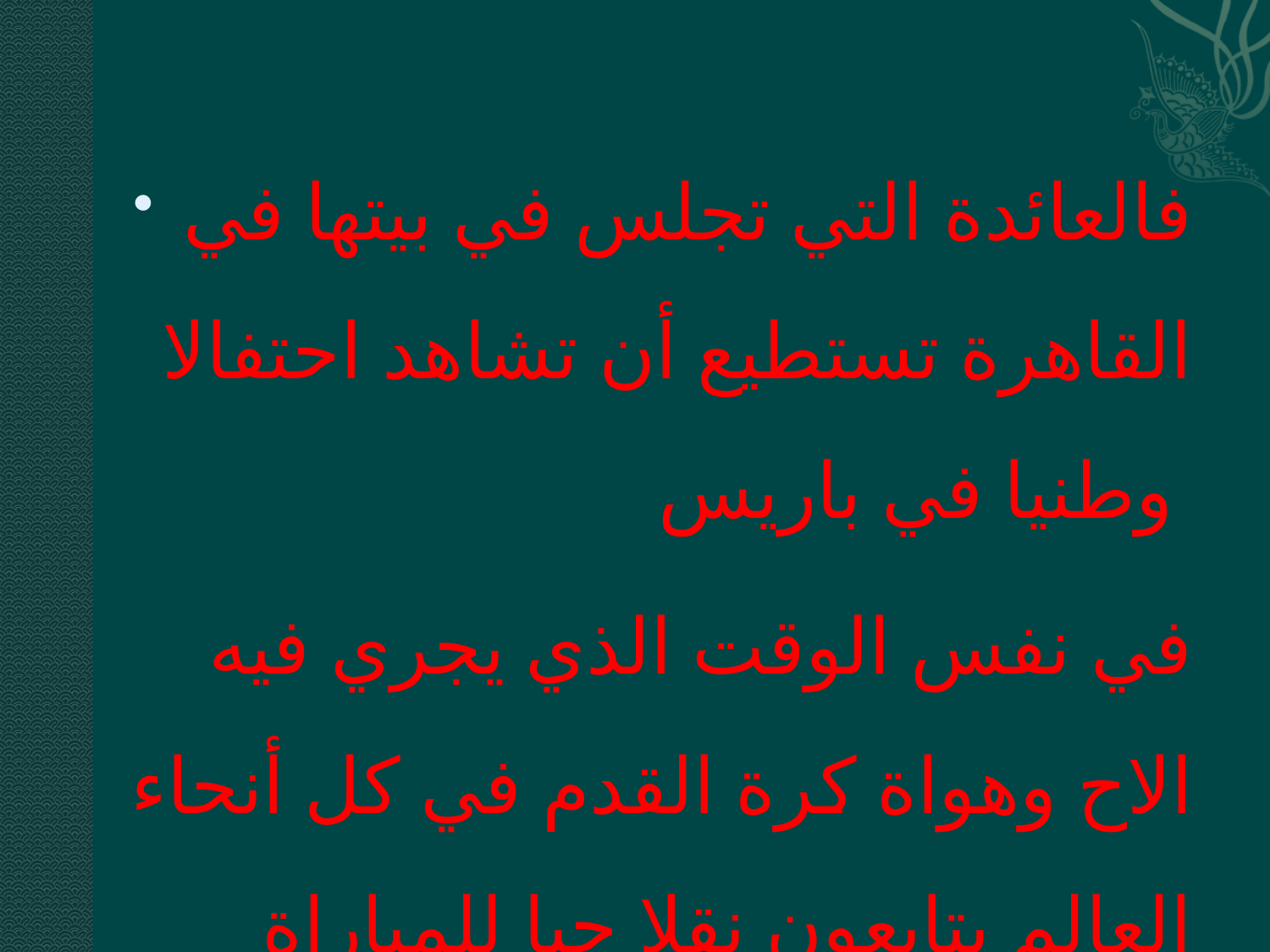

فالعائدة التي تجلس في بيتها في القاهرة تستطيع أن تشاهد احتفالا وطنيا في باريس
 في نفس الوقت الذي يجري فيه الاح وهواة كرة القدم في كل أنحاء العالم يتابعون نقلا حيا للمباراة النهائية لكأس العالم في نفس